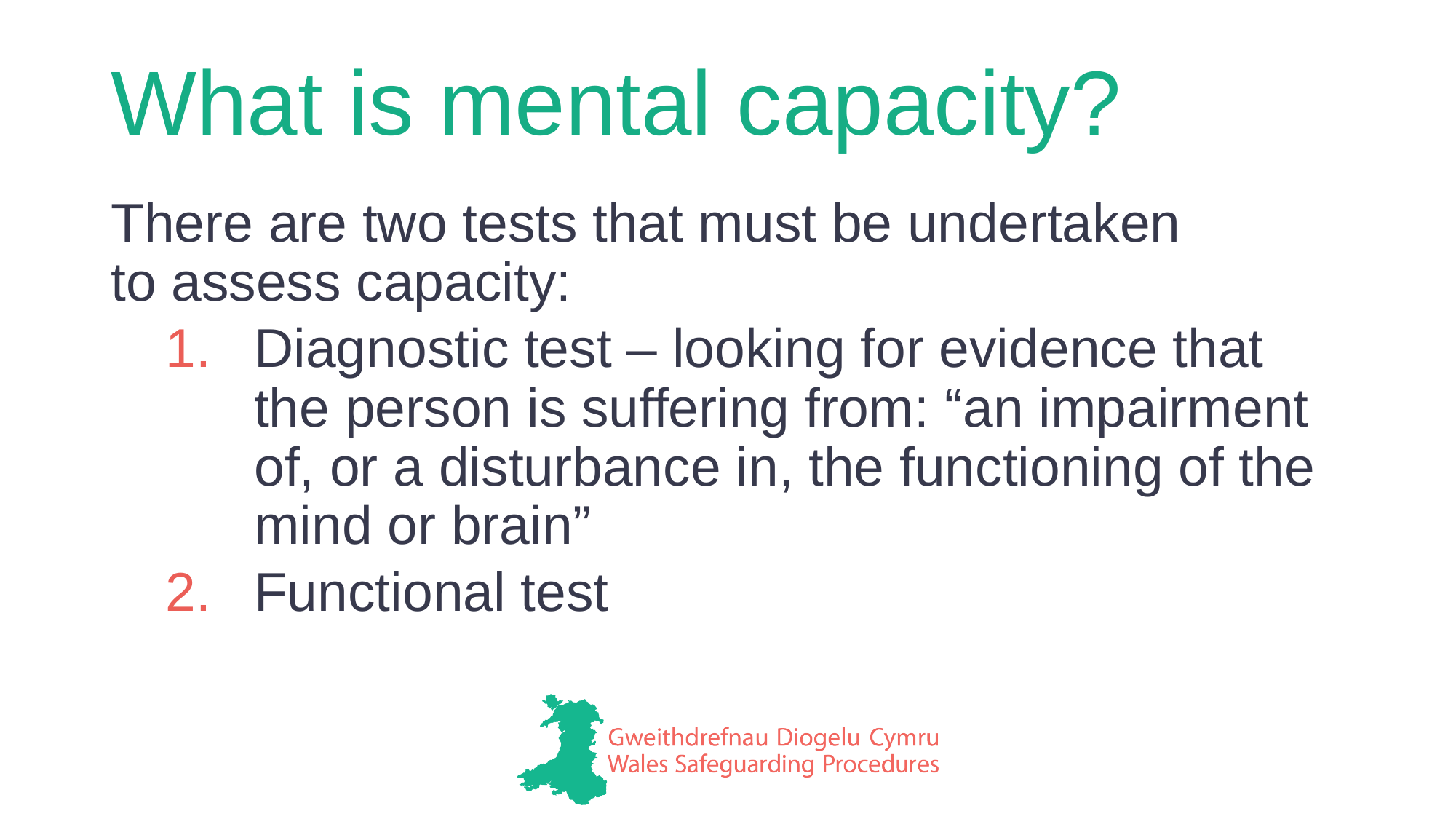

# What is mental capacity?
There are two tests that must be undertaken to assess capacity:
Diagnostic test – looking for evidence that the person is suffering from: “an impairment of, or a disturbance in, the functioning of the mind or brain”
Functional test